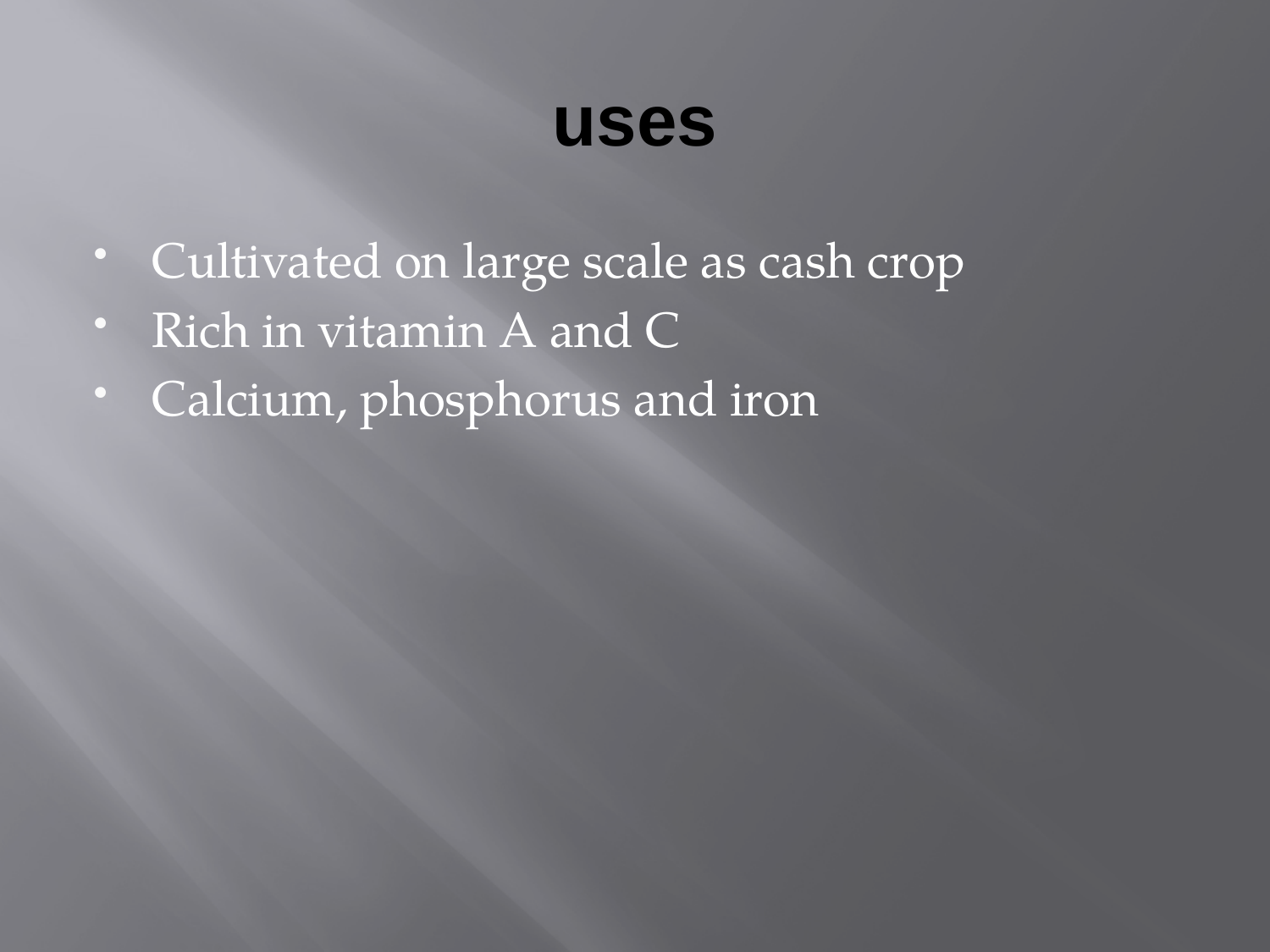

# uses
Cultivated on large scale as cash crop
Rich in vitamin A and C
Calcium, phosphorus and iron